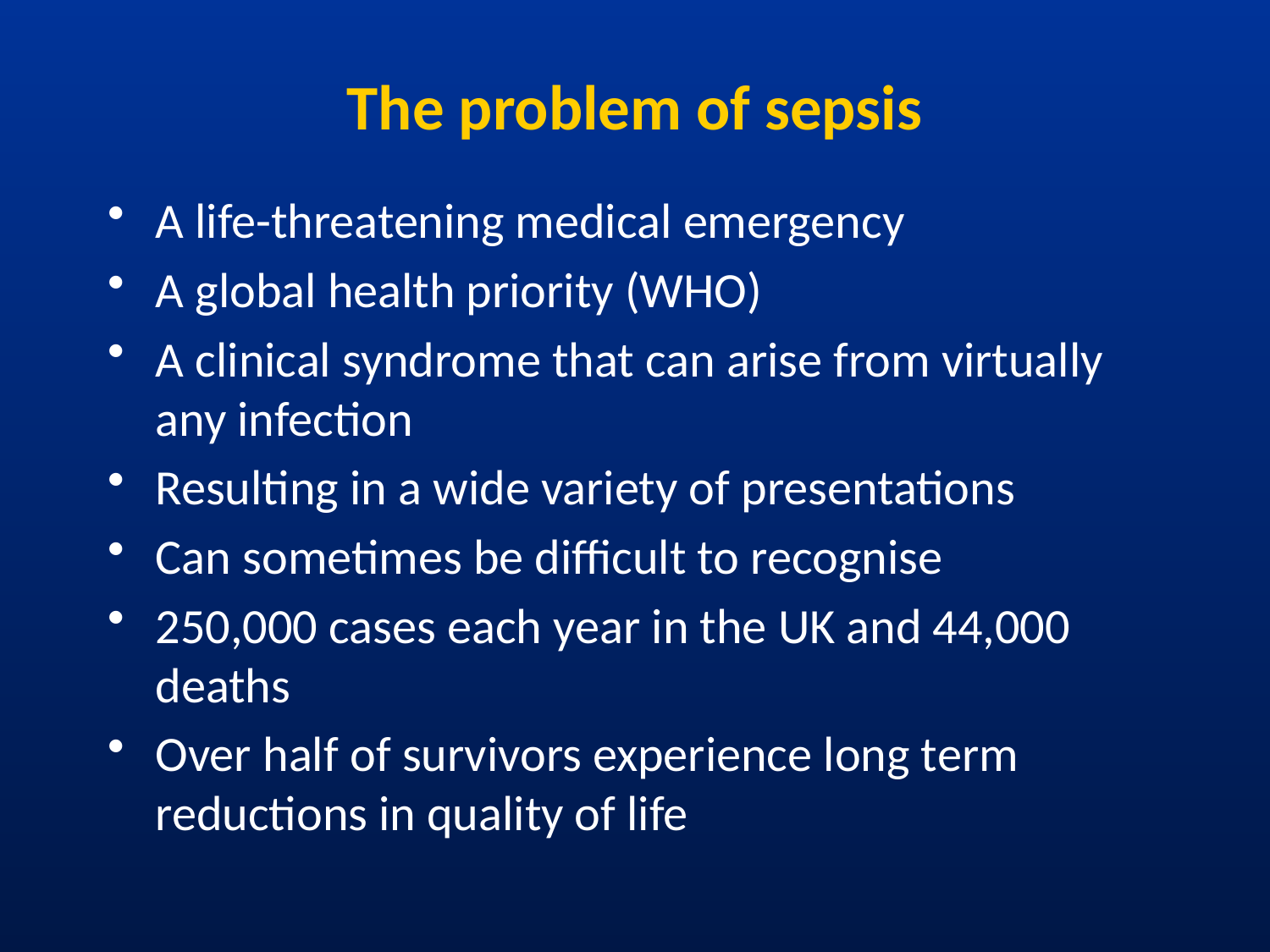

# The problem of sepsis
A life-threatening medical emergency
A global health priority (WHO)
A clinical syndrome that can arise from virtually any infection
Resulting in a wide variety of presentations
Can sometimes be difficult to recognise
250,000 cases each year in the UK and 44,000 deaths
Over half of survivors experience long term reductions in quality of life